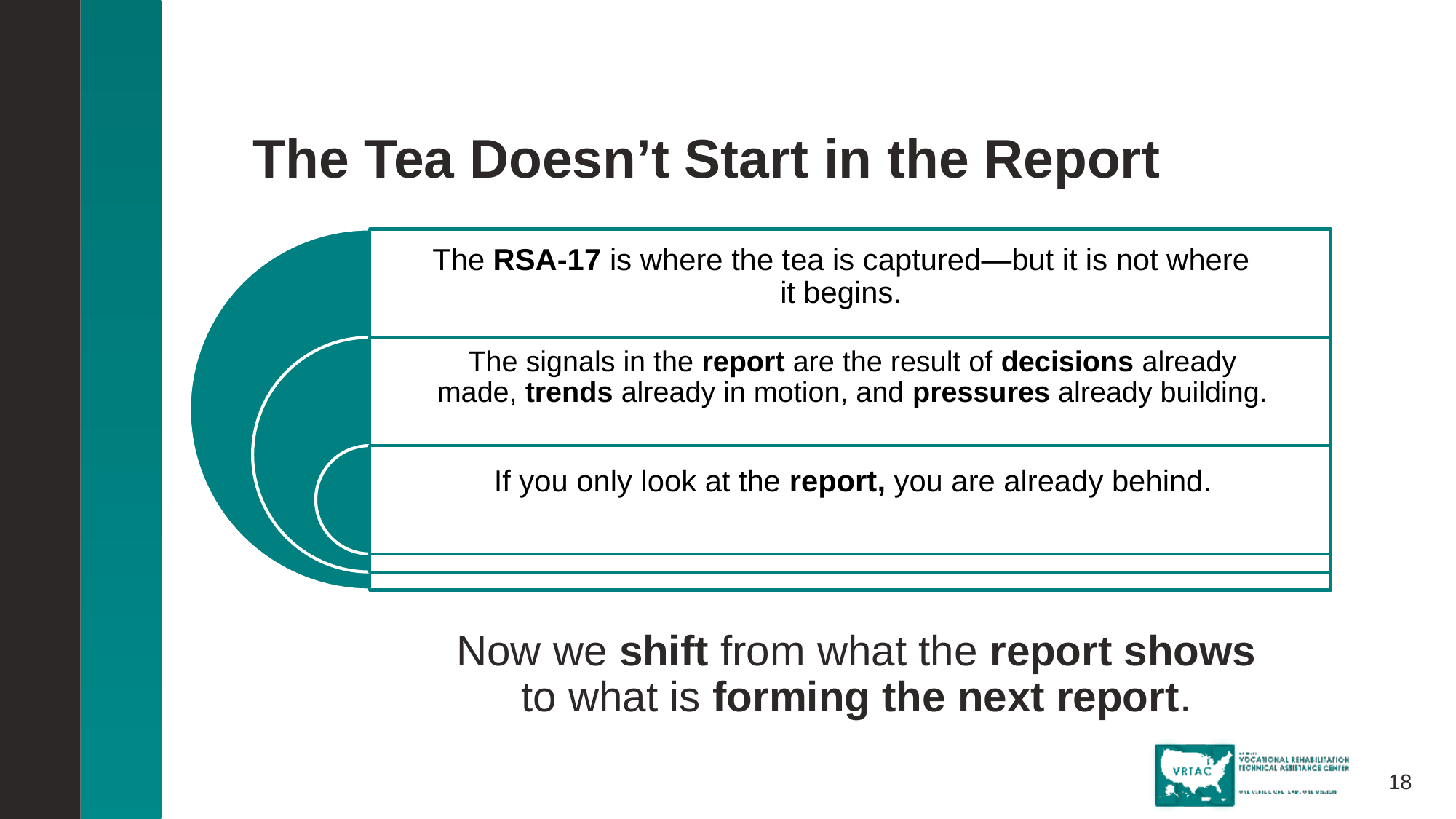

# The Tea Doesn’t Start in the Report

The RSA-17 is where the tea is captured—but it is not where it begins.
The signals in the report are the result of decisions already made, trends already in motion, and pressures already building.
If you only look at the report, you are already behind.
Now we shift from what the report shows to what is forming the next report.
18